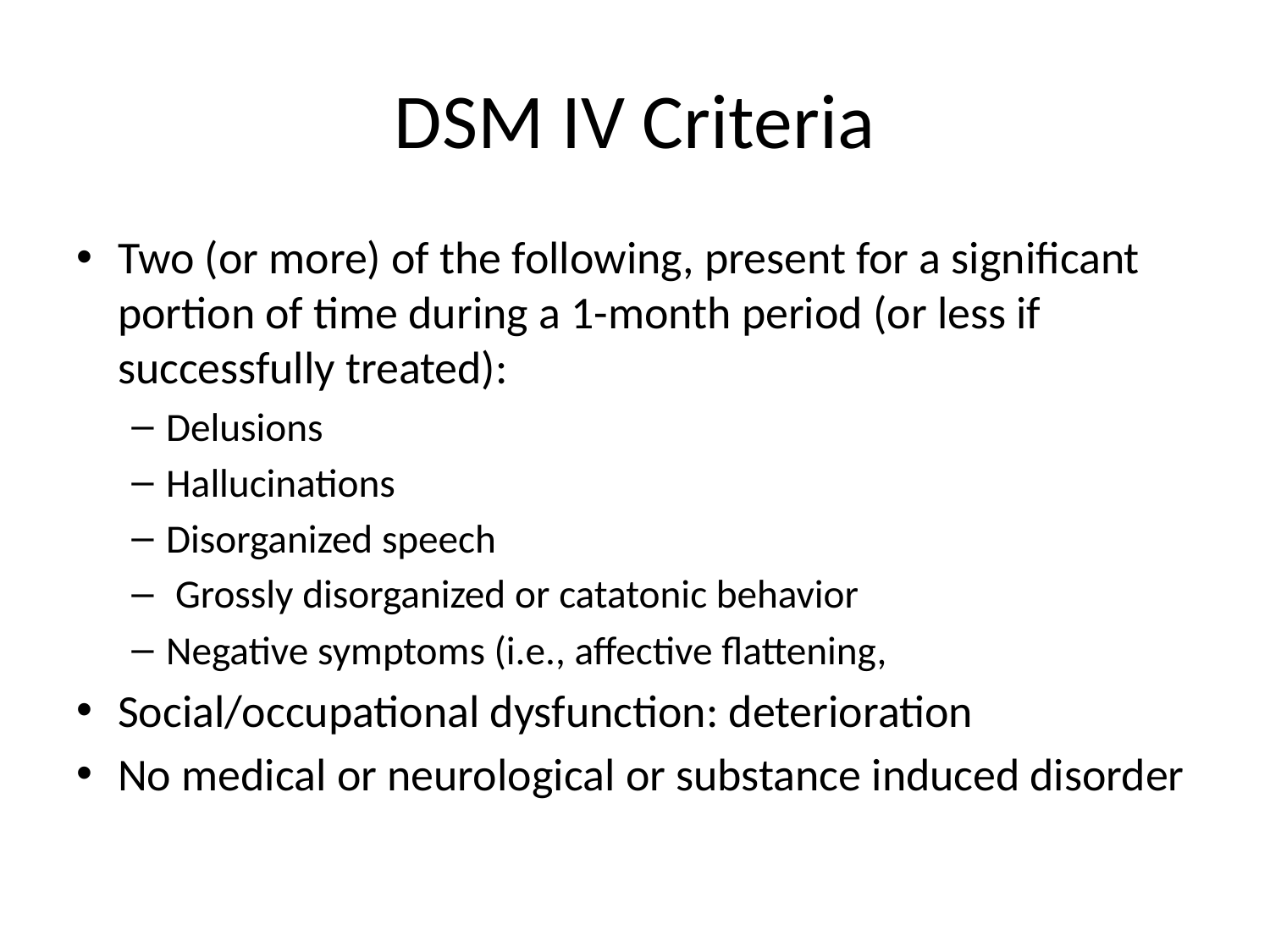

# DSM IV Criteria
Two (or more) of the following, present for a significant portion of time during a 1-month period (or less if successfully treated):
Delusions
Hallucinations
Disorganized speech
 Grossly disorganized or catatonic behavior
Negative symptoms (i.e., affective flattening,
Social/occupational dysfunction: deterioration
No medical or neurological or substance induced disorder